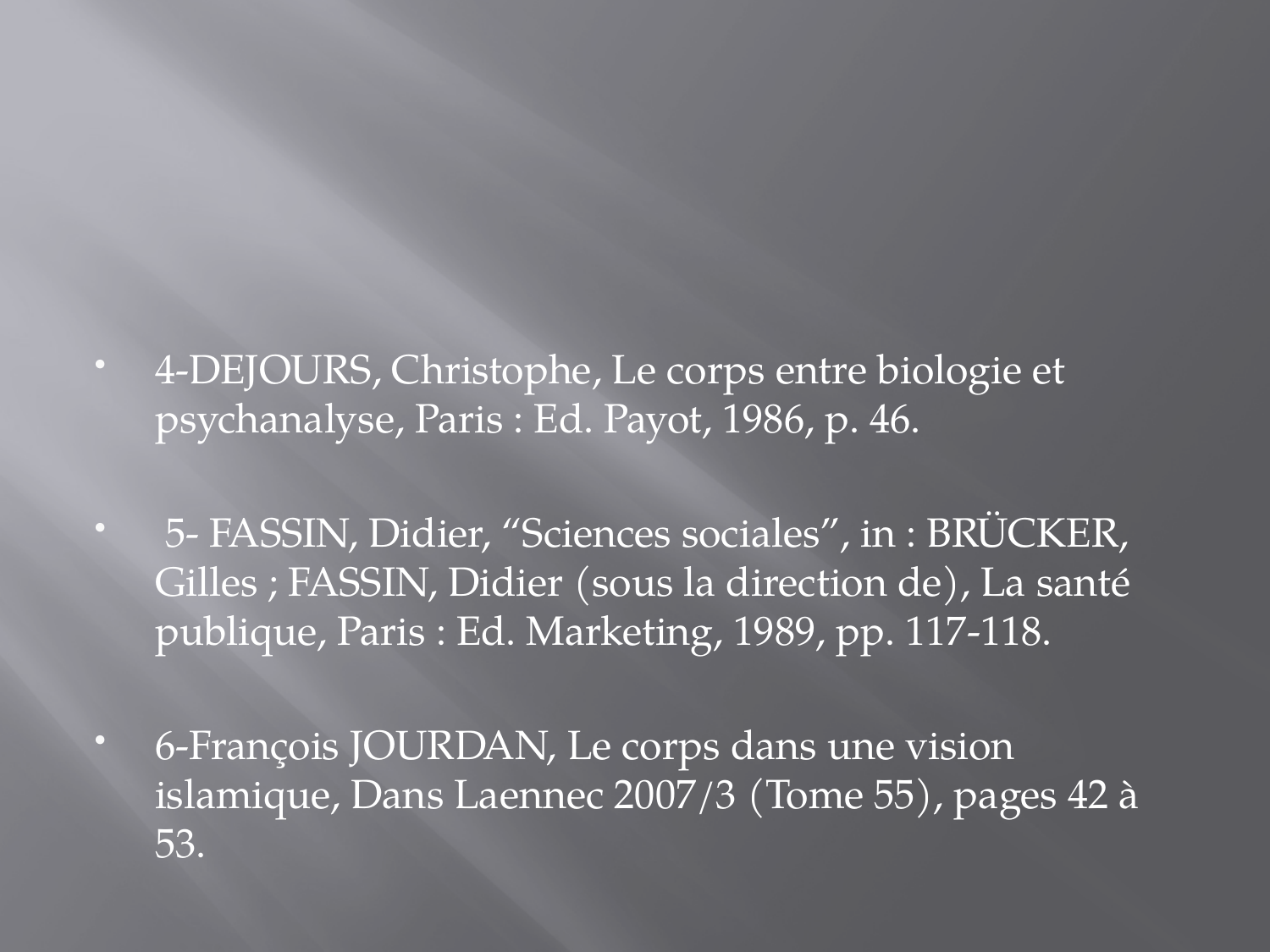

#

4-DEJOURS, Christophe, Le corps entre biologie et psychanalyse, Paris : Ed. Payot, 1986, p. 46.

 5- FASSIN, Didier, “Sciences sociales”, in : BRÜCKER, Gilles ; FASSIN, Didier (sous la direction de), La santé publique, Paris : Ed. Marketing, 1989, pp. 117-118.

6-François JOURDAN, Le corps dans une vision islamique, Dans Laennec 2007/3 (Tome 55), pages 42 à 53.